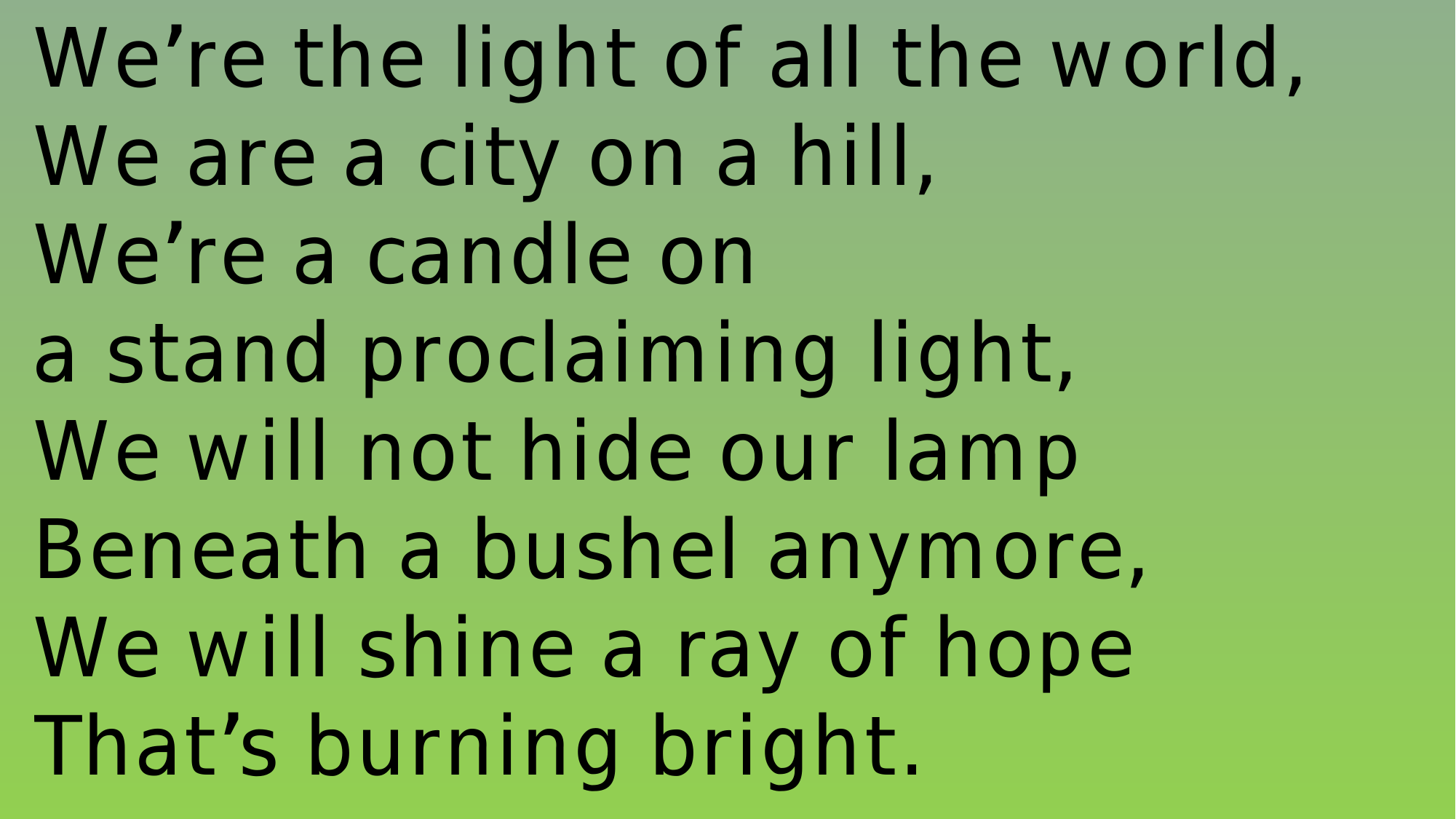

We’re the light of all the world,
 We are a city on a hill,
 We’re a candle on
 a stand proclaiming light,
 We will not hide our lamp
 Beneath a bushel anymore,
 We will shine a ray of hope
 That’s burning bright.